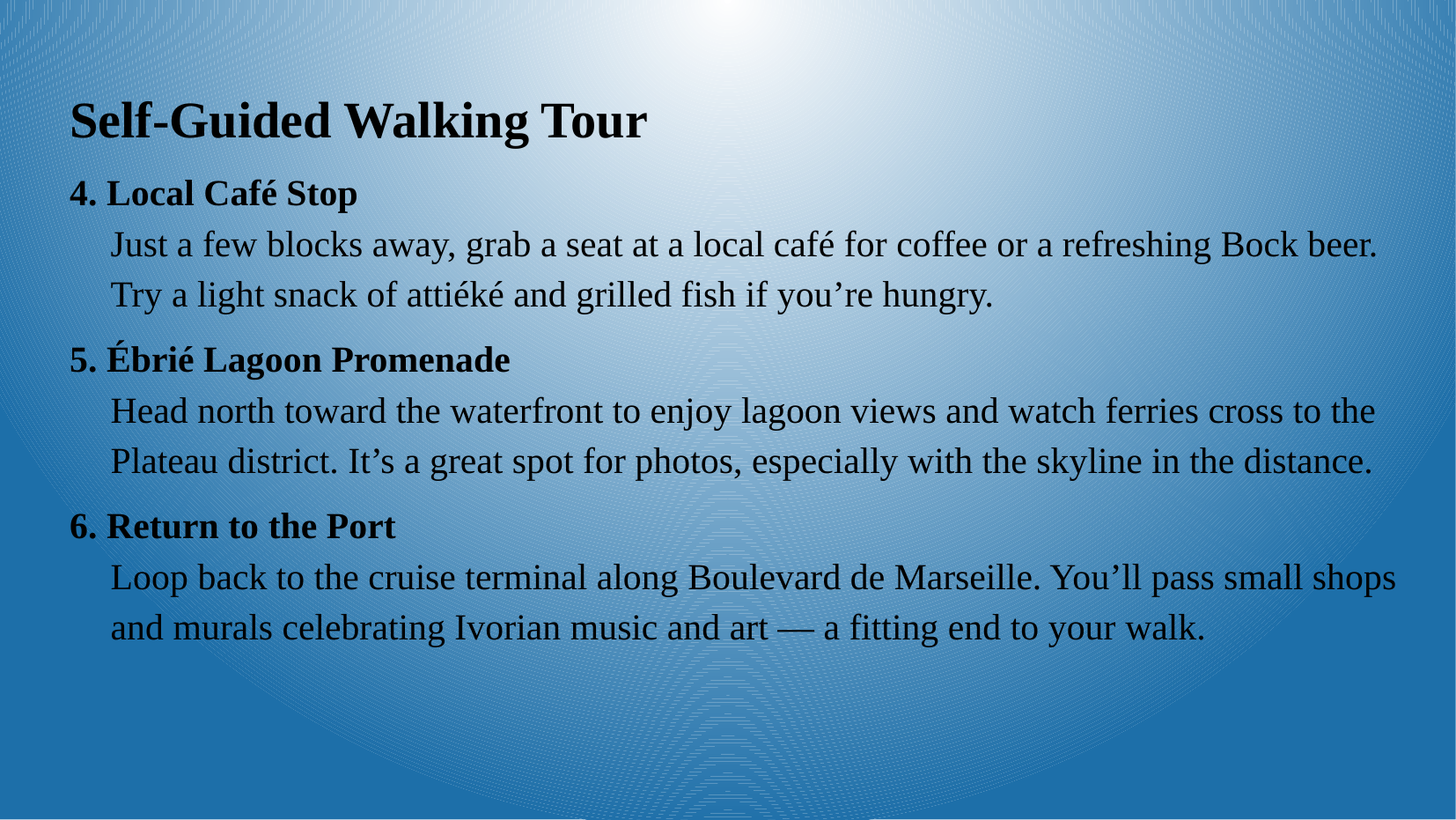

Self-Guided Walking Tour
4. Local Café Stop
Just a few blocks away, grab a seat at a local café for coffee or a refreshing Bock beer. Try a light snack of attiéké and grilled fish if you’re hungry.
5. Ébrié Lagoon Promenade
Head north toward the waterfront to enjoy lagoon views and watch ferries cross to the Plateau district. It’s a great spot for photos, especially with the skyline in the distance.
6. Return to the Port
Loop back to the cruise terminal along Boulevard de Marseille. You’ll pass small shops and murals celebrating Ivorian music and art — a fitting end to your walk.